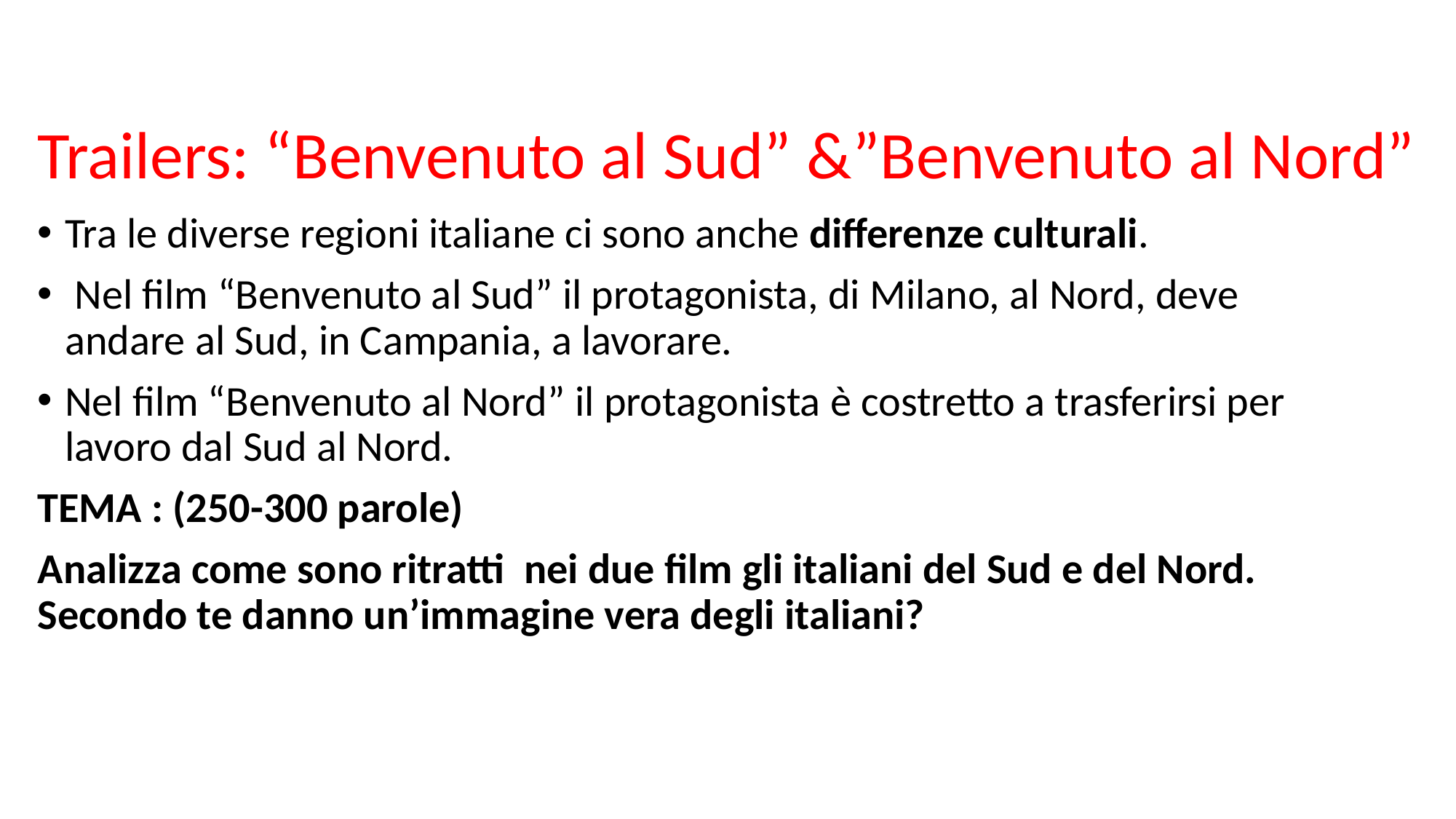

# Trailers: “Benvenuto al Sud” &”Benvenuto al Nord”
Tra le diverse regioni italiane ci sono anche differenze culturali.
 Nel film “Benvenuto al Sud” il protagonista, di Milano, al Nord, deve andare al Sud, in Campania, a lavorare.
Nel film “Benvenuto al Nord” il protagonista è costretto a trasferirsi per lavoro dal Sud al Nord.
TEMA : (250-300 parole)
Analizza come sono ritratti  nei due film gli italiani del Sud e del Nord. Secondo te danno un’immagine vera degli italiani?